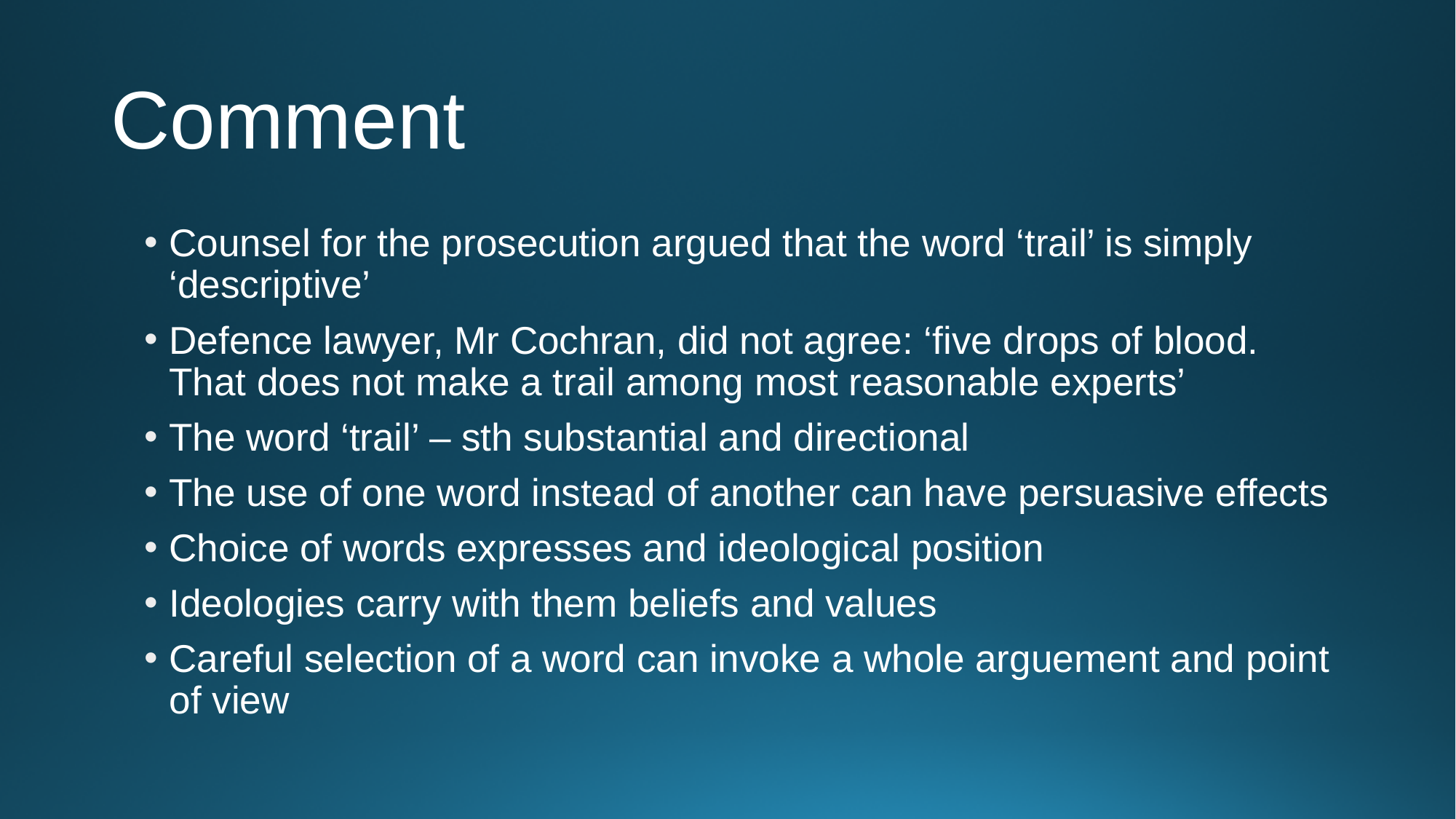

# Comment
Counsel for the prosecution argued that the word ‘trail’ is simply ‘descriptive’
Defence lawyer, Mr Cochran, did not agree: ‘five drops of blood. That does not make a trail among most reasonable experts’
The word ‘trail’ – sth substantial and directional
The use of one word instead of another can have persuasive effects
Choice of words expresses and ideological position
Ideologies carry with them beliefs and values
Careful selection of a word can invoke a whole arguement and point of view